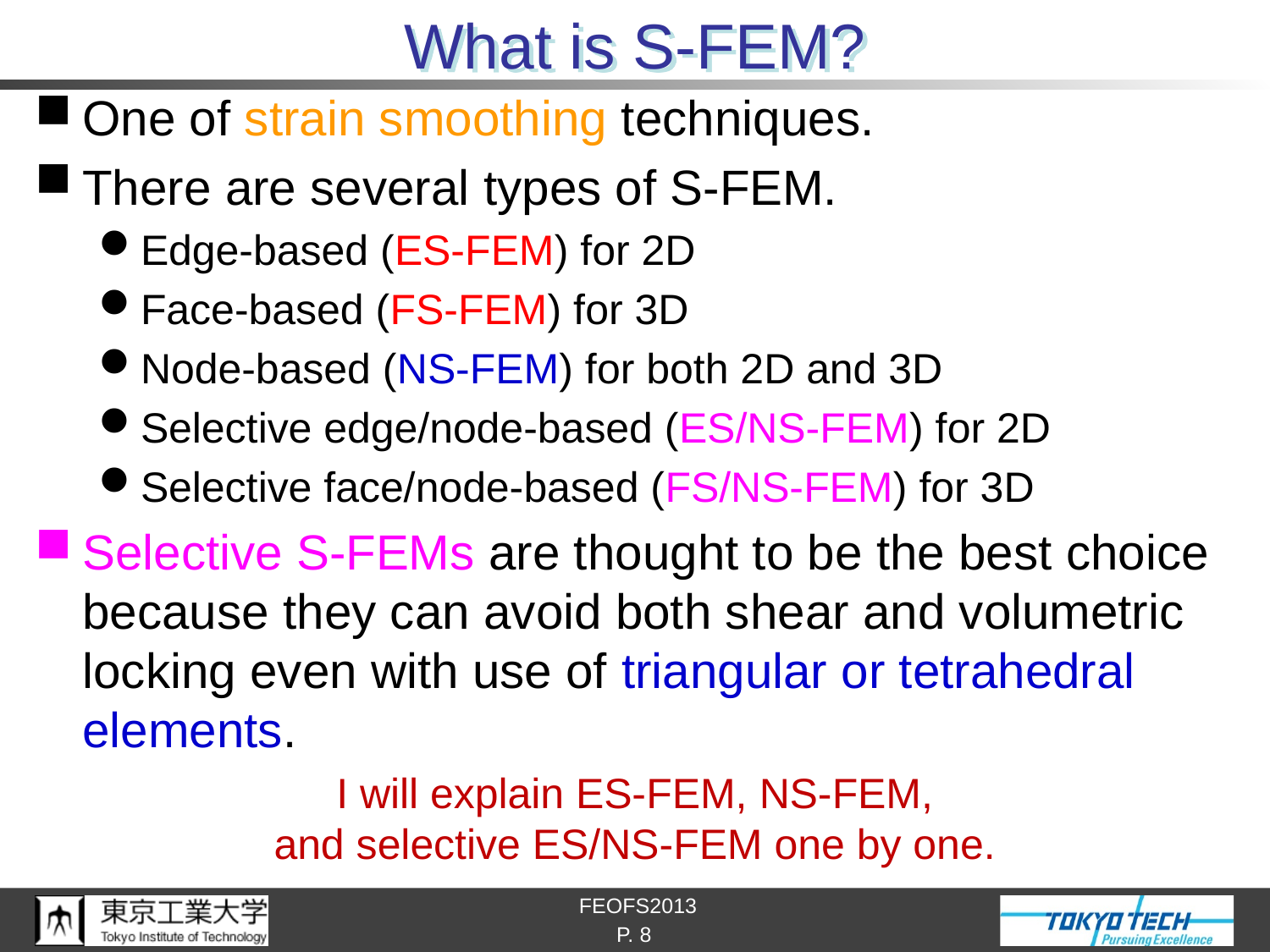

# What is S-FEM?
One of strain smoothing techniques.
There are several types of S-FEM.
Edge-based (ES-FEM) for 2D
Face-based (FS-FEM) for 3D
Node-based (NS-FEM) for both 2D and 3D
Selective edge/node-based (ES/NS-FEM) for 2D
Selective face/node-based (FS/NS-FEM) for 3D
Selective S-FEMs are thought to be the best choice because they can avoid both shear and volumetric locking even with use of triangular or tetrahedral elements.
I will explain ES-FEM, NS-FEM,
and selective ES/NS-FEM one by one.
P. 8